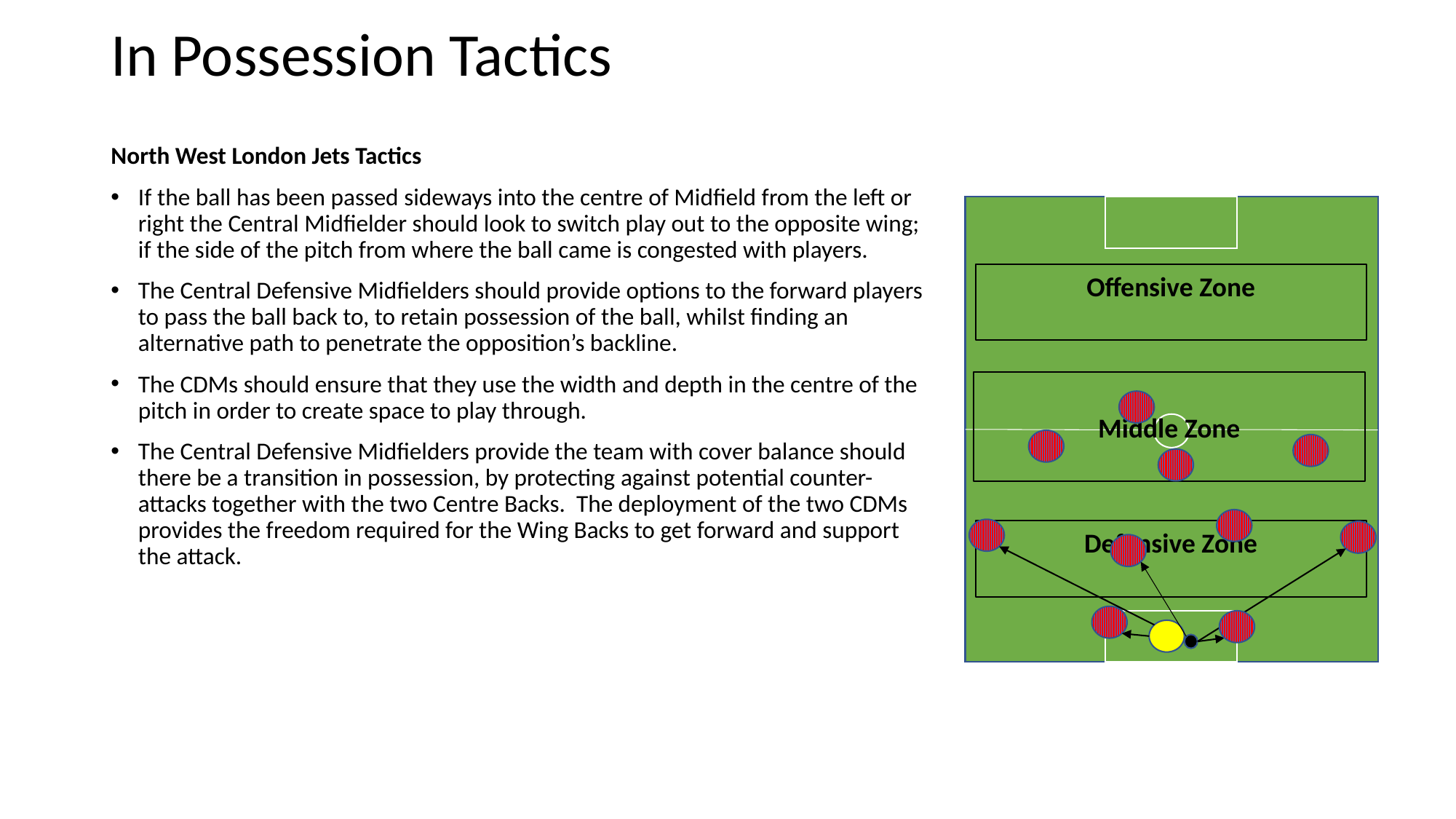

# In Possession Tactics
North West London Jets Tactics
If the ball has been passed sideways into the centre of Midfield from the left or right the Central Midfielder should look to switch play out to the opposite wing; if the side of the pitch from where the ball came is congested with players.
The Central Defensive Midfielders should provide options to the forward players to pass the ball back to, to retain possession of the ball, whilst finding an alternative path to penetrate the opposition’s backline.
The CDMs should ensure that they use the width and depth in the centre of the pitch in order to create space to play through.
The Central Defensive Midfielders provide the team with cover balance should there be a transition in possession, by protecting against potential counter-attacks together with the two Centre Backs.  The deployment of the two CDMs provides the freedom required for the Wing Backs to get forward and support the attack.

Offensive Zone

Middle Zone

Defensive Zone